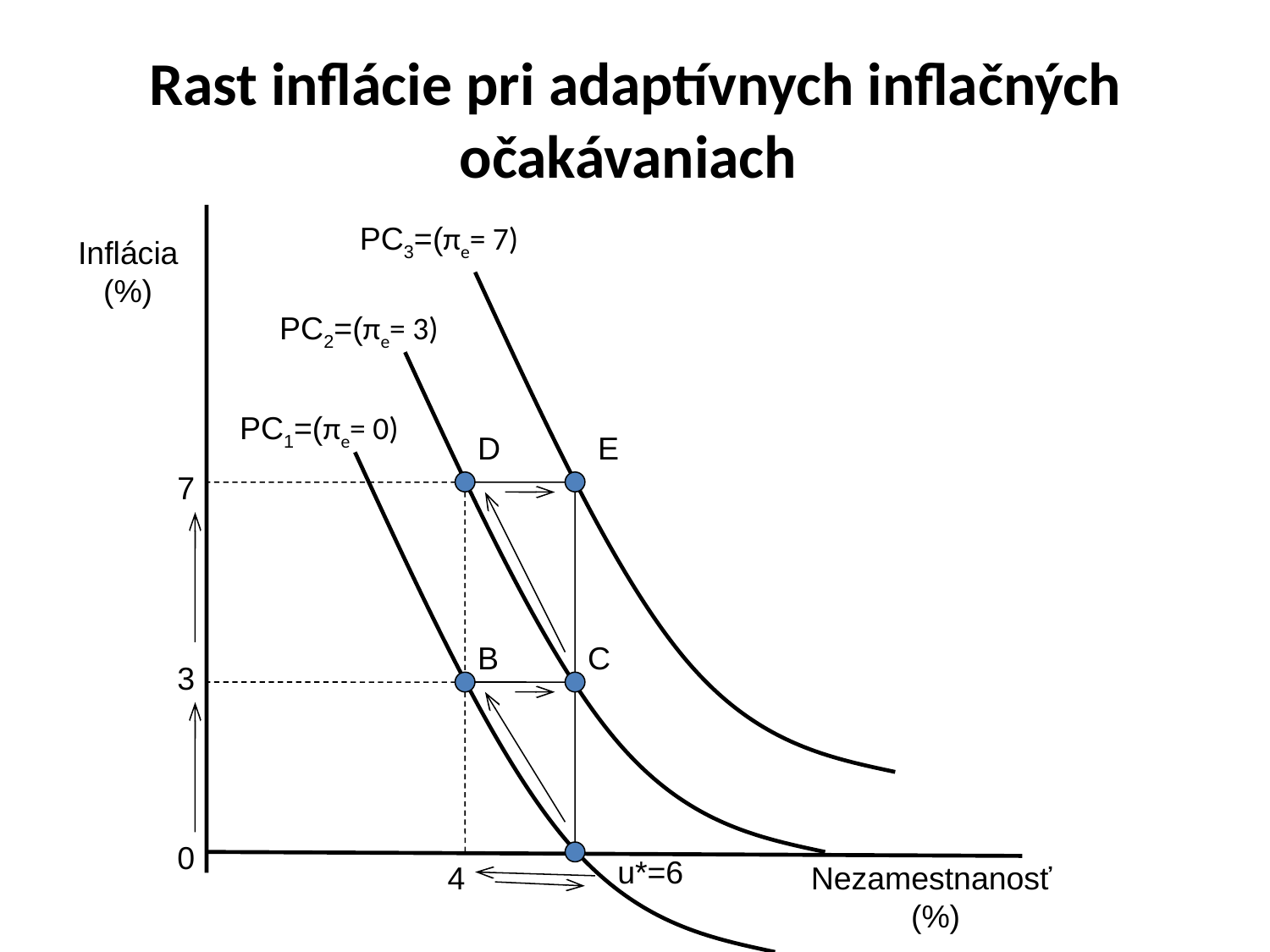

# Rast inflácie pri adaptívnych inflačných očakávaniach

PC3=(πe= 7)
Inflácia
(%)

PC2=(πe= 3)

PC1=(πe= 0)
D
E

7

B
C
3

0

u*=6

4
Nezamestnanosť
(%)